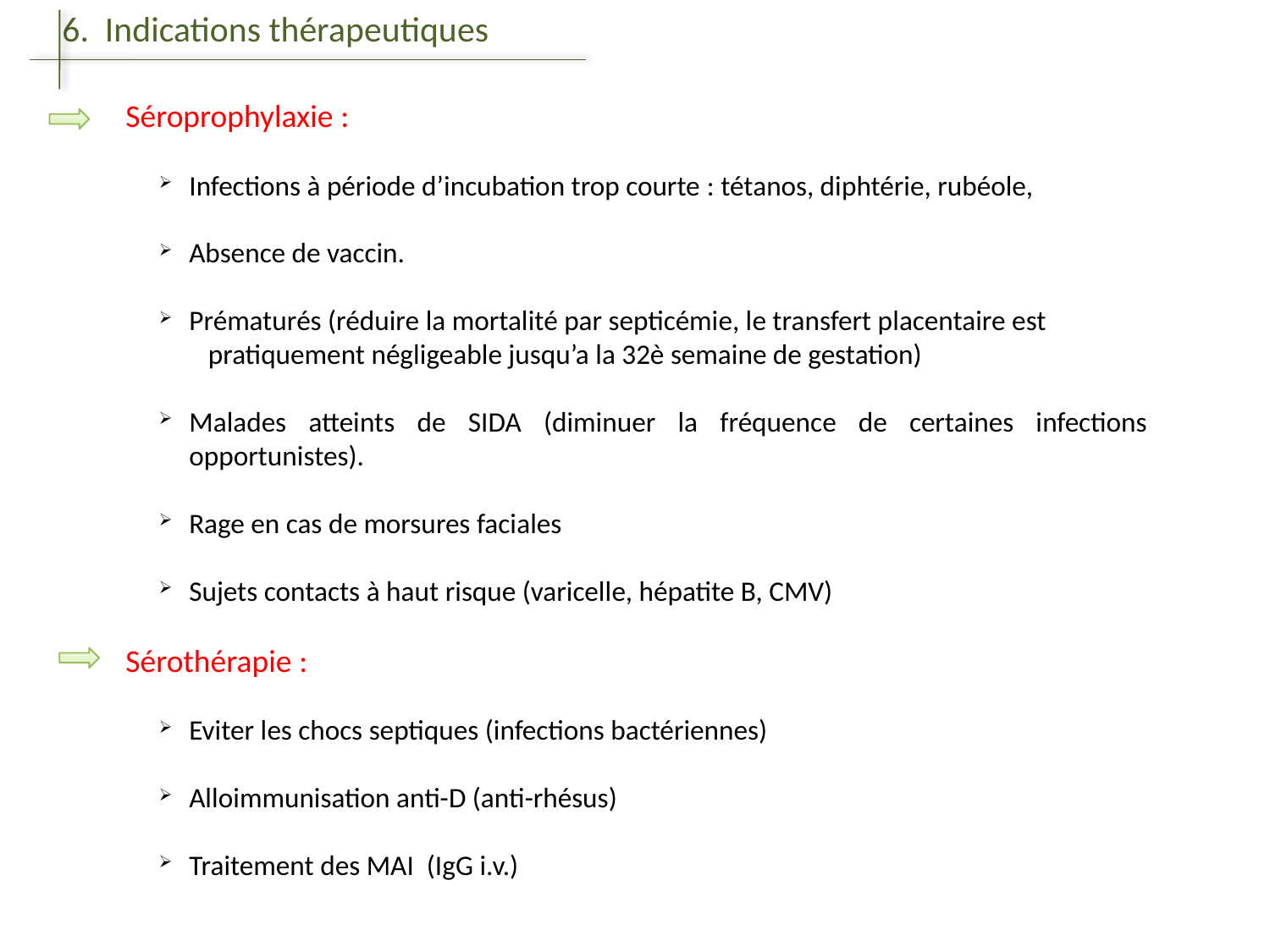

6.  Indications thérapeutiques
Séroprophylaxie :

Infections à période d’incubation trop courte : tétanos, diphtérie, rubéole,

Absence de vaccin.

Prématurés (réduire la mortalité par septicémie, le transfert placentaire est
   pratiquement négligeable jusqu’a la 32è semaine de gestation)

Malades atteints de SIDA (diminuer la fréquence de certaines infections opportunistes).

Rage en cas de morsures faciales

Sujets contacts à haut risque (varicelle, hépatite B, CMV)

Sérothérapie :

Eviter les chocs septiques (infections bactériennes)

Alloimmunisation anti-D (anti-rhésus)

Traitement des MAI  (IgG i.v.)